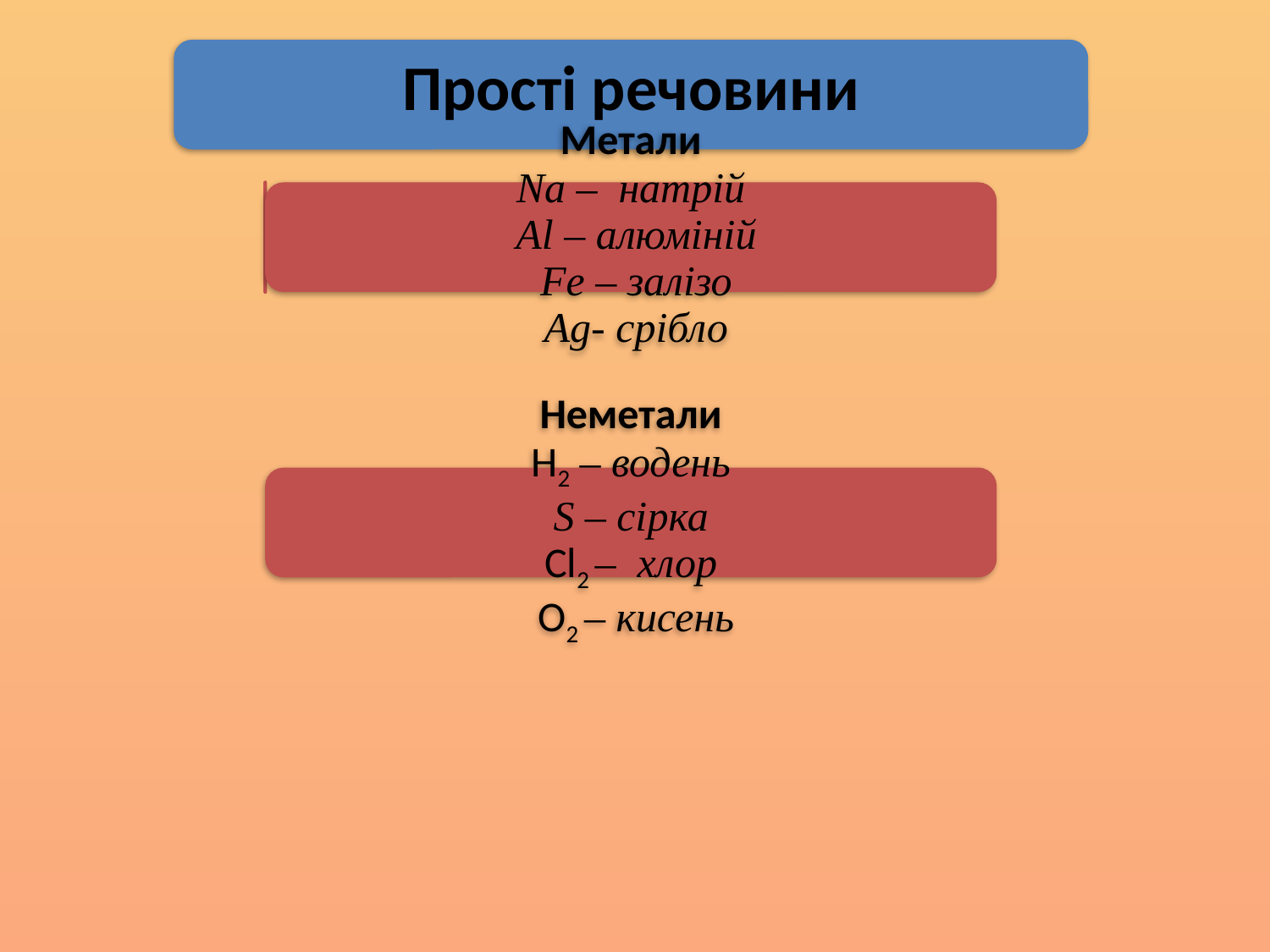

Прості речовини
Метали
Na –  натрій
 Al – алюміній
 Fe – залізо
 Ag- срібло
Неметали
H2 – водень
S – сірка
Cl2 –  хлор
 O2 – кисень